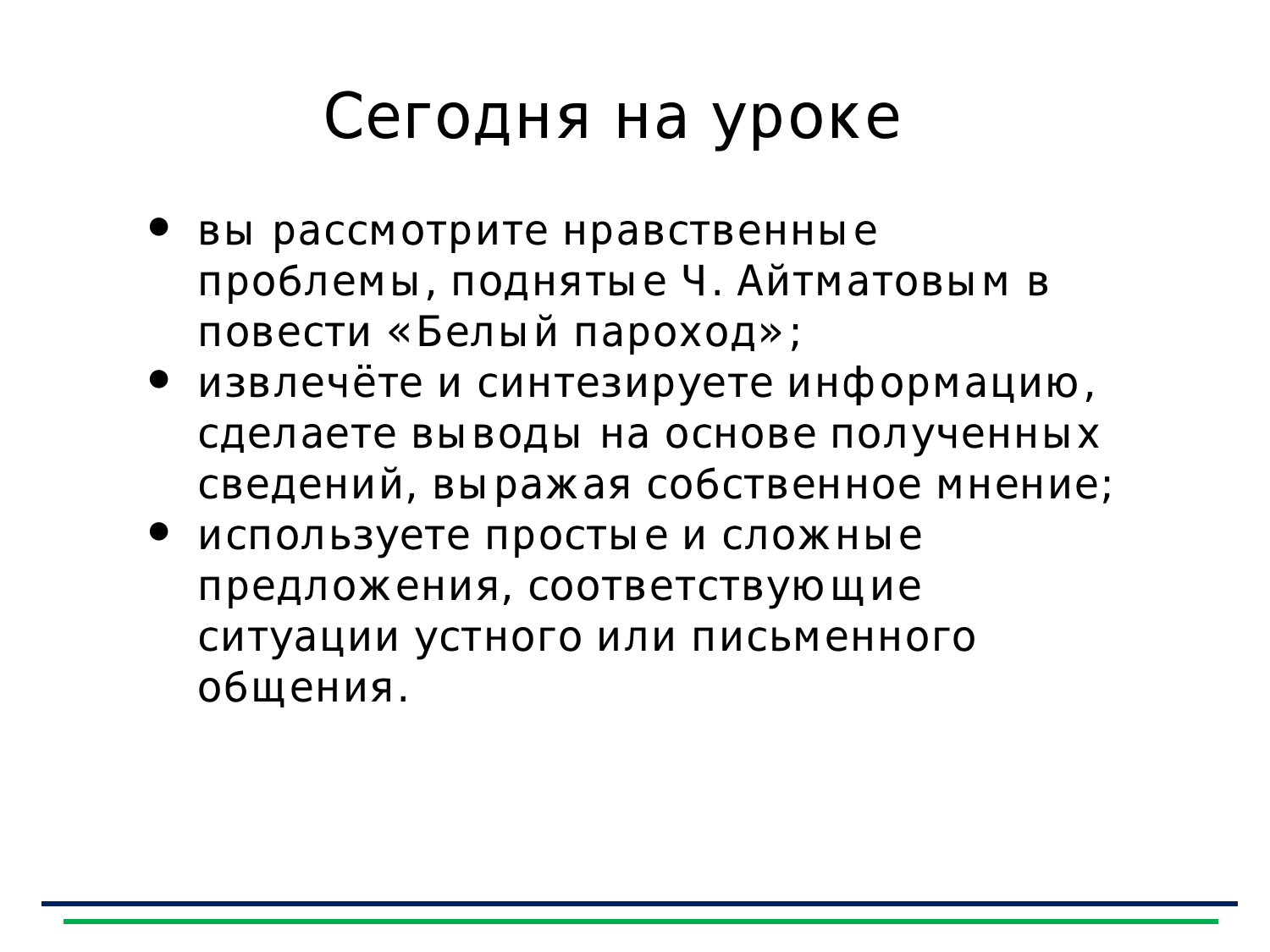

# Сегодня на уроке
вы рассмотрите нравственные проблемы, поднятые Ч. Айтматовым в повести «Белый пароход»;
извлечёте и синтезируете информацию, сделаете выводы на основе полученных сведений, выражая собственное мнение;
используете простые и сложные предложения, соответствующие ситуации устного или письменного общения.